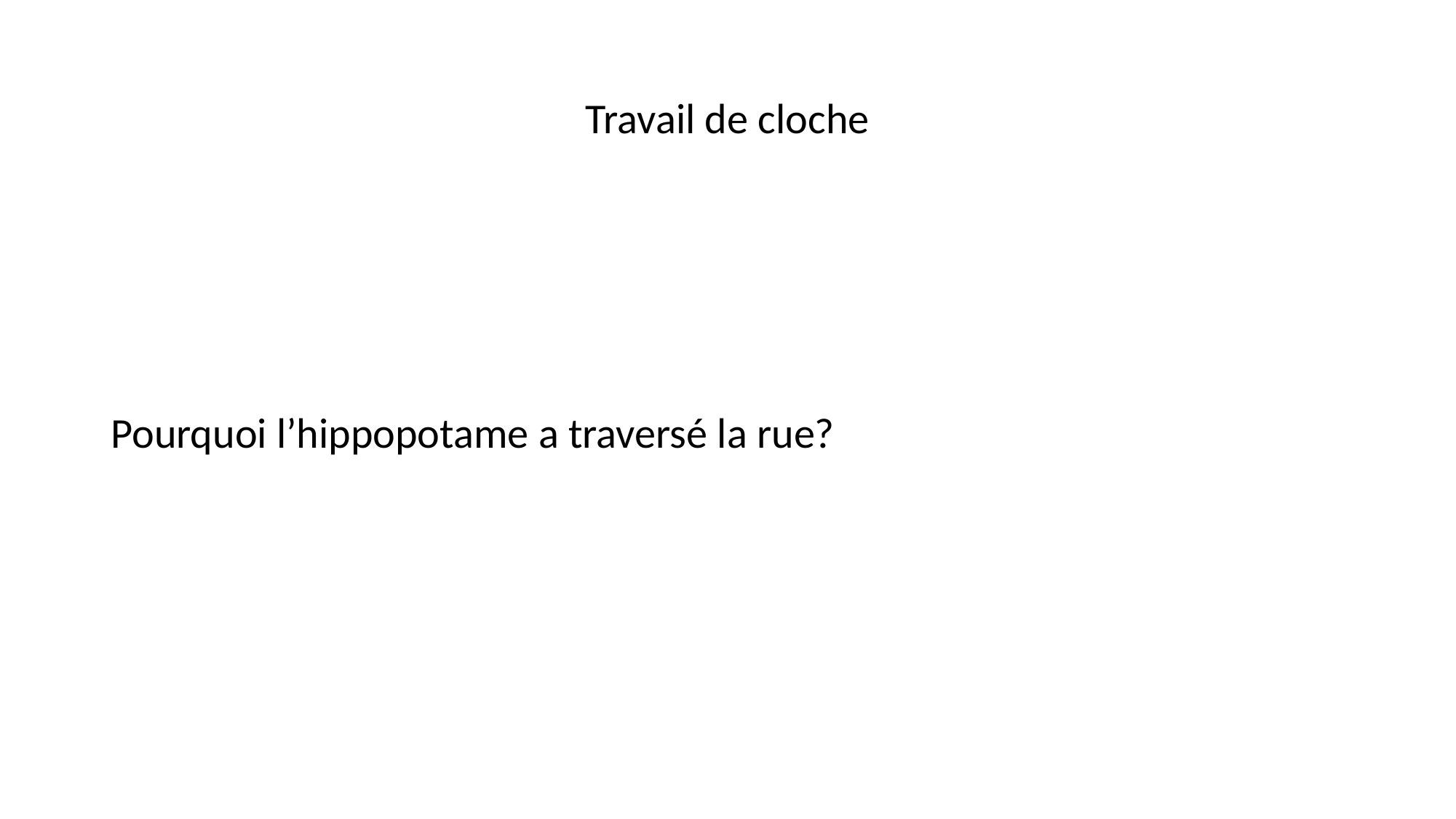

# Travail de cloche

Pourquoi l’hippopotame a traversé la rue?